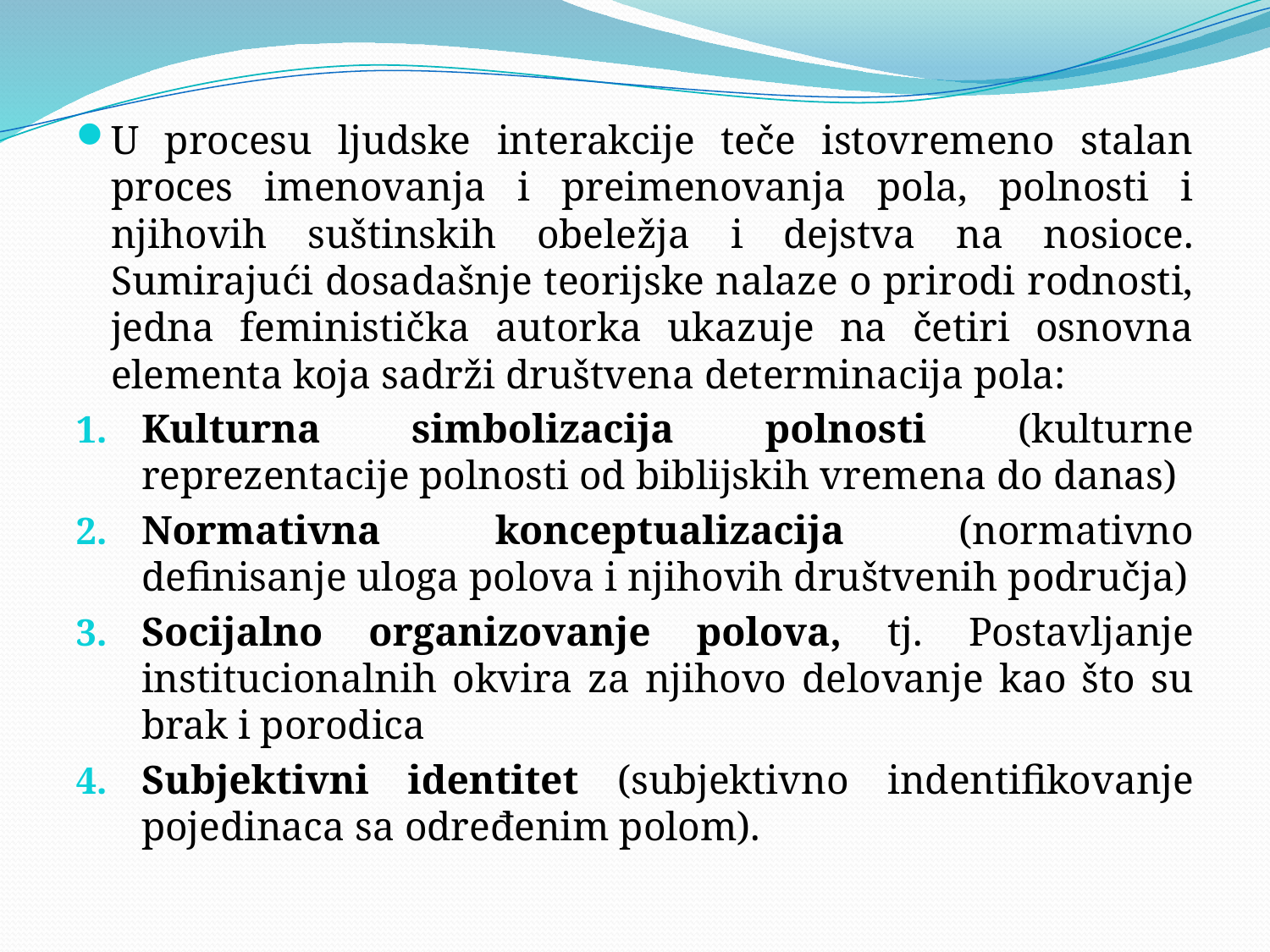

#
U procesu ljudske interakcije teče istovremeno stalan proces imenovanja i preimenovanja pola, polnosti i njihovih suštinskih obeležja i dejstva na nosioce. Sumirajući dosadašnje teorijske nalaze o prirodi rodnosti, jedna feministička autorka ukazuje na četiri osnovna elementa koja sadrži društvena determinacija pola:
Kulturna simbolizacija polnosti (kulturne reprezentacije polnosti od biblijskih vremena do danas)
Normativna konceptualizacija (normativno definisanje uloga polova i njihovih društvenih područja)
Socijalno organizovanje polova, tj. Postavljanje institucionalnih okvira za njihovo delovanje kao što su brak i porodica
Subjektivni identitet (subjektivno indentifikovanje pojedinaca sa određenim polom).